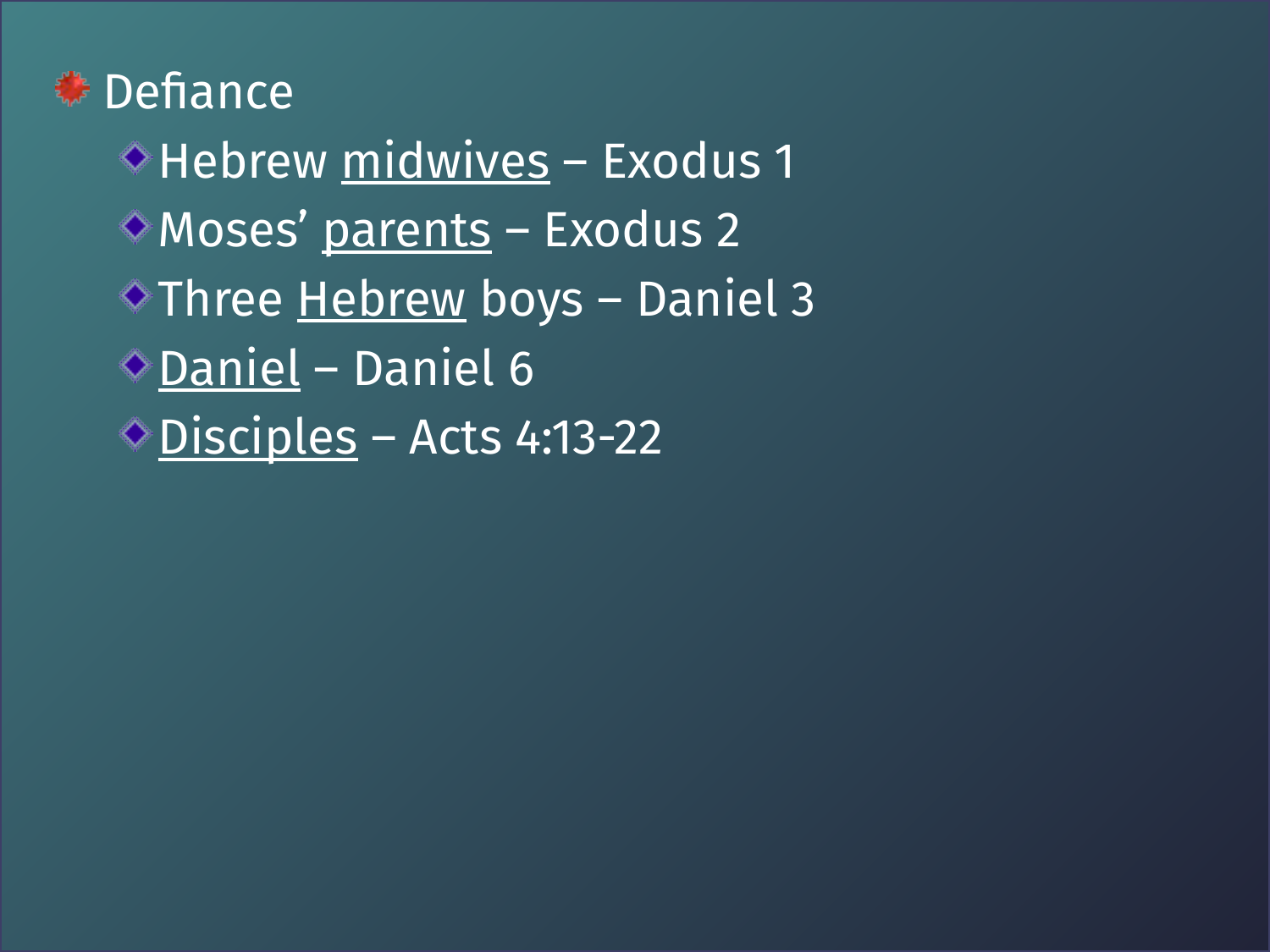

Defiance
Hebrew midwives – Exodus 1
Moses’ parents – Exodus 2
Three Hebrew boys – Daniel 3
Daniel – Daniel 6
Disciples – Acts 4:13-22